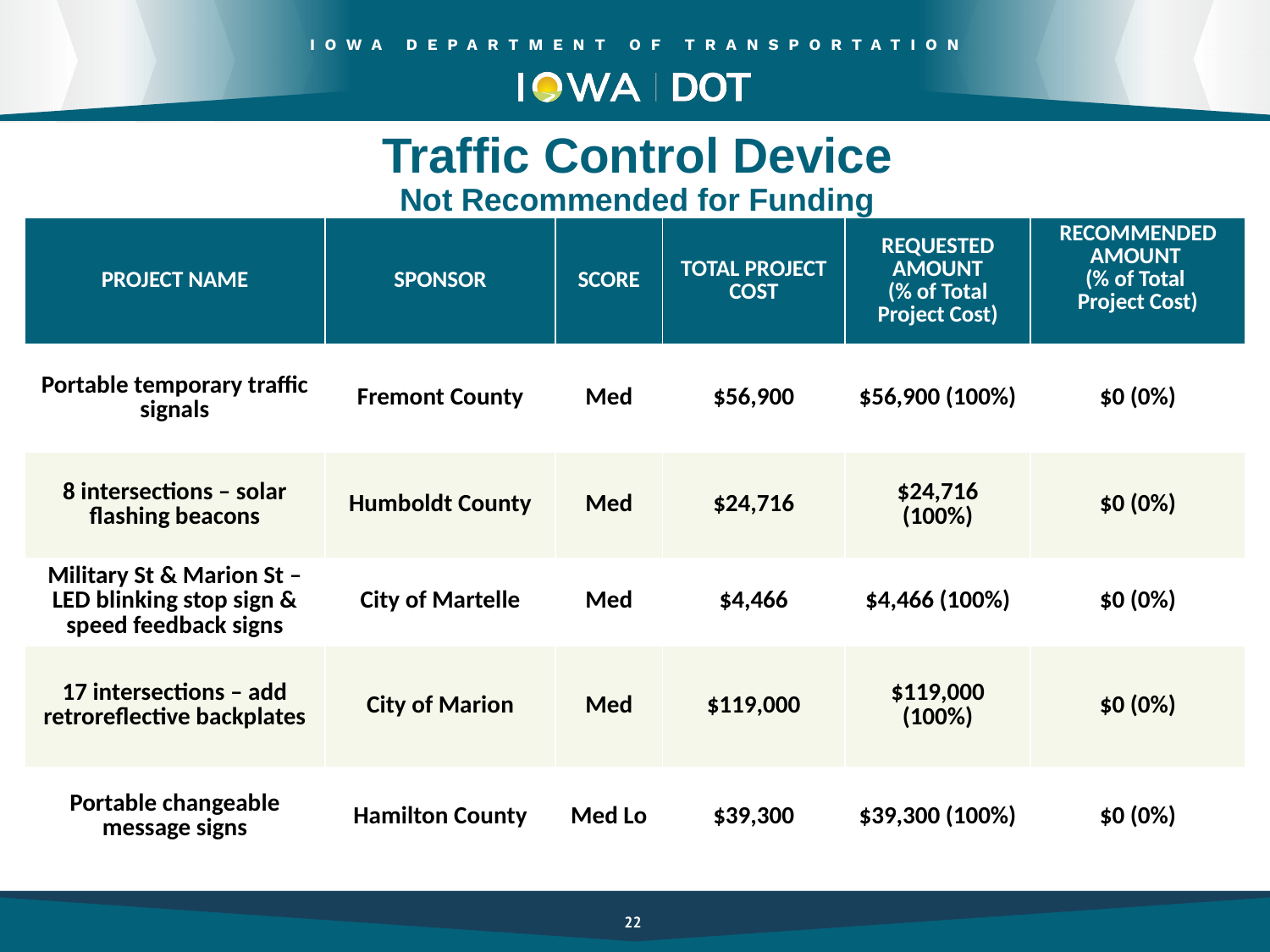

Traffic Control Device
Not Recommended for Funding
| PROJECT NAME | SPONSOR | SCORE | TOTAL PROJECT COST | REQUESTED AMOUNT (% of Total Project Cost) | RECOMMENDED AMOUNT (% of Total Project Cost) |
| --- | --- | --- | --- | --- | --- |
| Portable temporary traffic signals | Fremont County | Med | $56,900 | $56,900 (100%) | $0 (0%) |
| 8 intersections – solar flashing beacons | Humboldt County | Med | $24,716 | $24,716 (100%) | $0 (0%) |
| Military St & Marion St – LED blinking stop sign & speed feedback signs | City of Martelle | Med | $4,466 | $4,466 (100%) | $0 (0%) |
| 17 intersections – add retroreflective backplates | City of Marion | Med | $119,000 | $119,000 (100%) | $0 (0%) |
| Portable changeable message signs | Hamilton County | Med Lo | $39,300 | $39,300 (100%) | $0 (0%) |
22
22